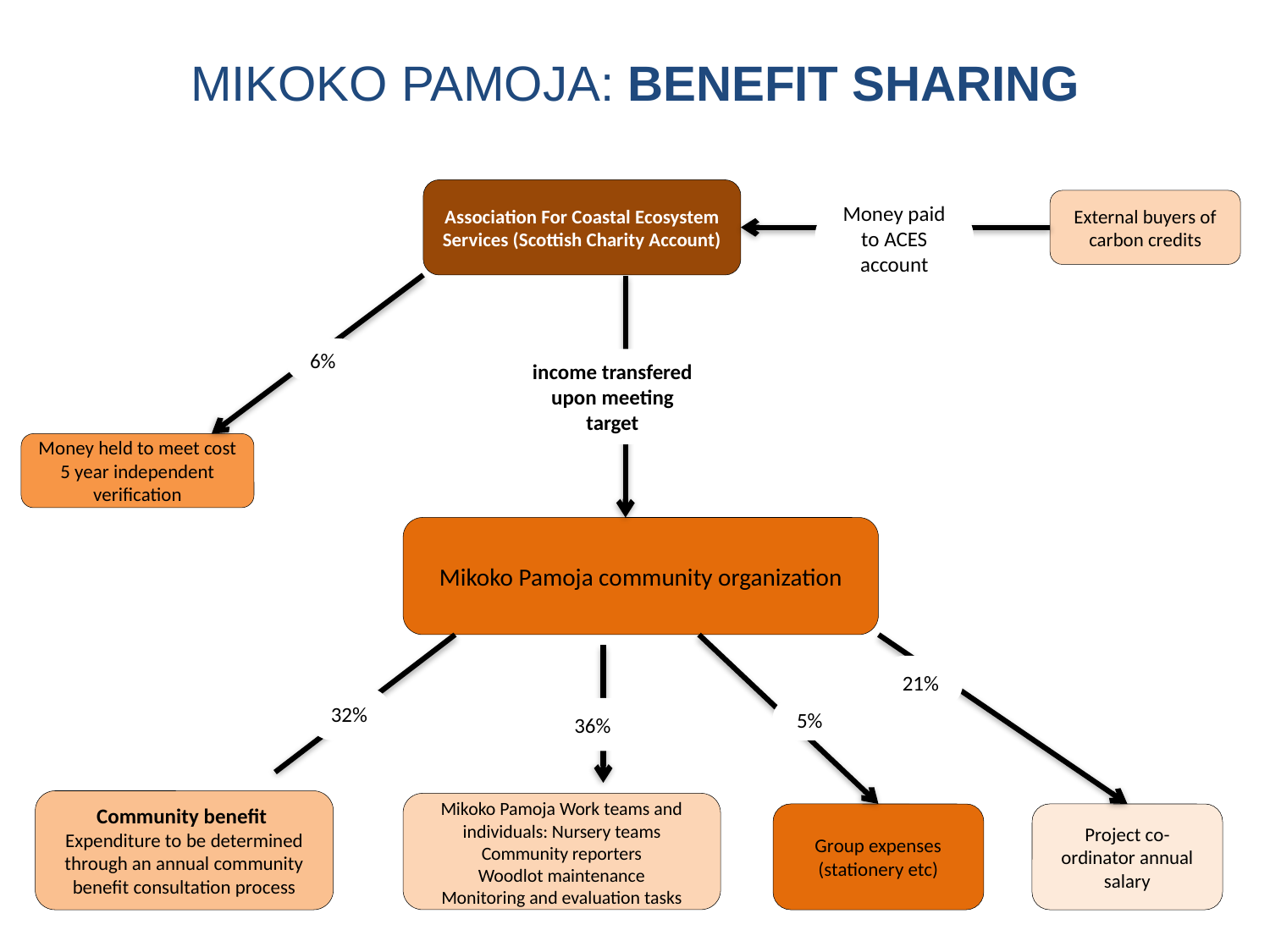

# MIKOKO PAMOJA: BENEFIT SHARING
Association For Coastal Ecosystem Services (Scottish Charity Account)
External buyers of carbon credits
Money paid to ACES account
6%
income transfered upon meeting target
Money held to meet cost 5 year independent verification
Mikoko Pamoja community organization
21%
32%
36%
5%
Community benefit
Expenditure to be determined through an annual community benefit consultation process

Mikoko Pamoja Work teams and individuals: Nursery teams
Community reporters
Woodlot maintenance
Monitoring and evaluation tasks

Group expenses (stationery etc)
Project co-ordinator annual salary